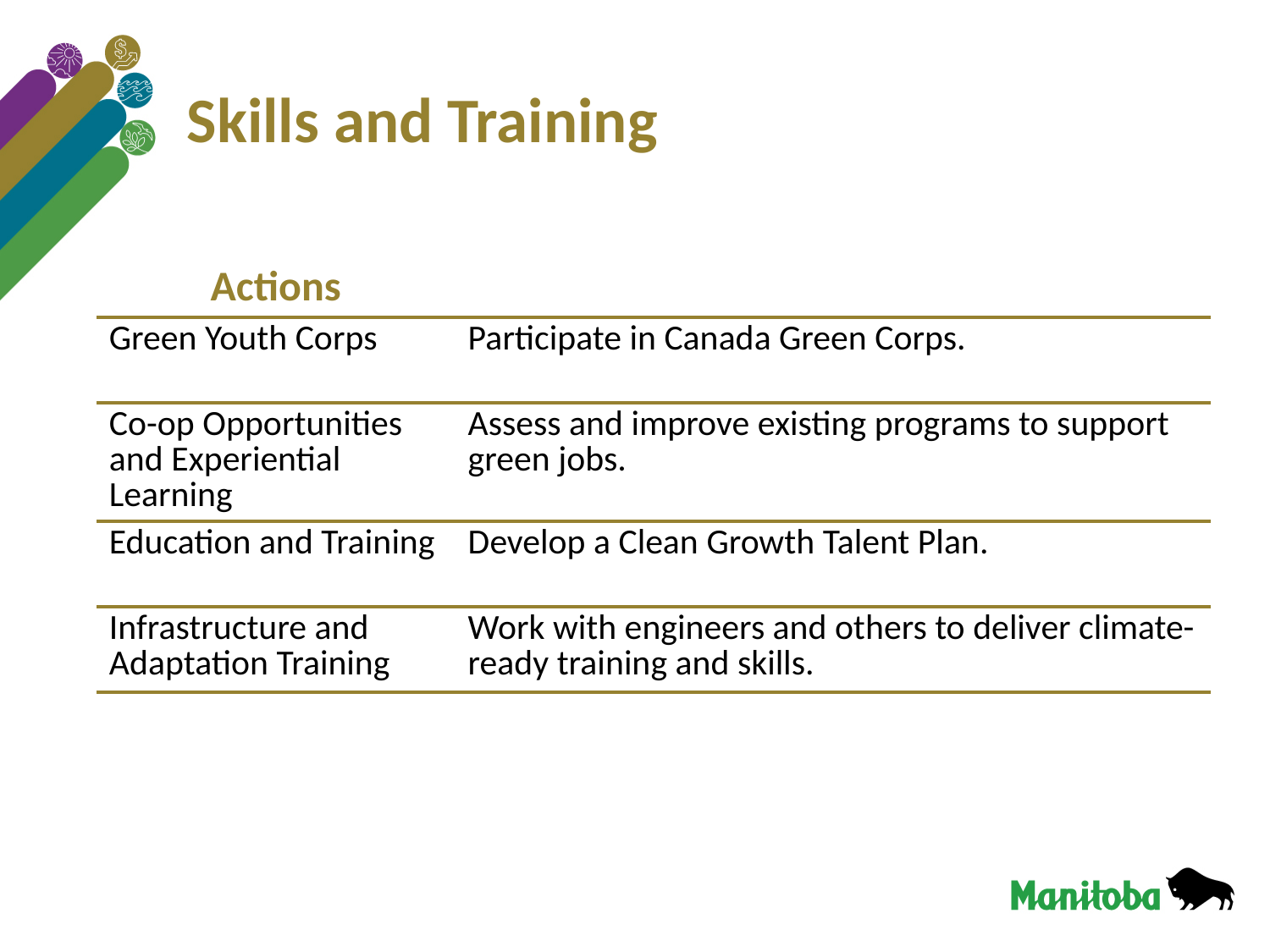

# Skills and Training
| Actions |  |
| --- | --- |
| Green Youth Corps | Participate in Canada Green Corps. |
| Co-op Opportunities and Experiential Learning | Assess and improve existing programs to support green jobs. |
| Education and Training | Develop a Clean Growth Talent Plan. |
| Infrastructure and Adaptation Training | Work with engineers and others to deliver climate-ready training and skills. |